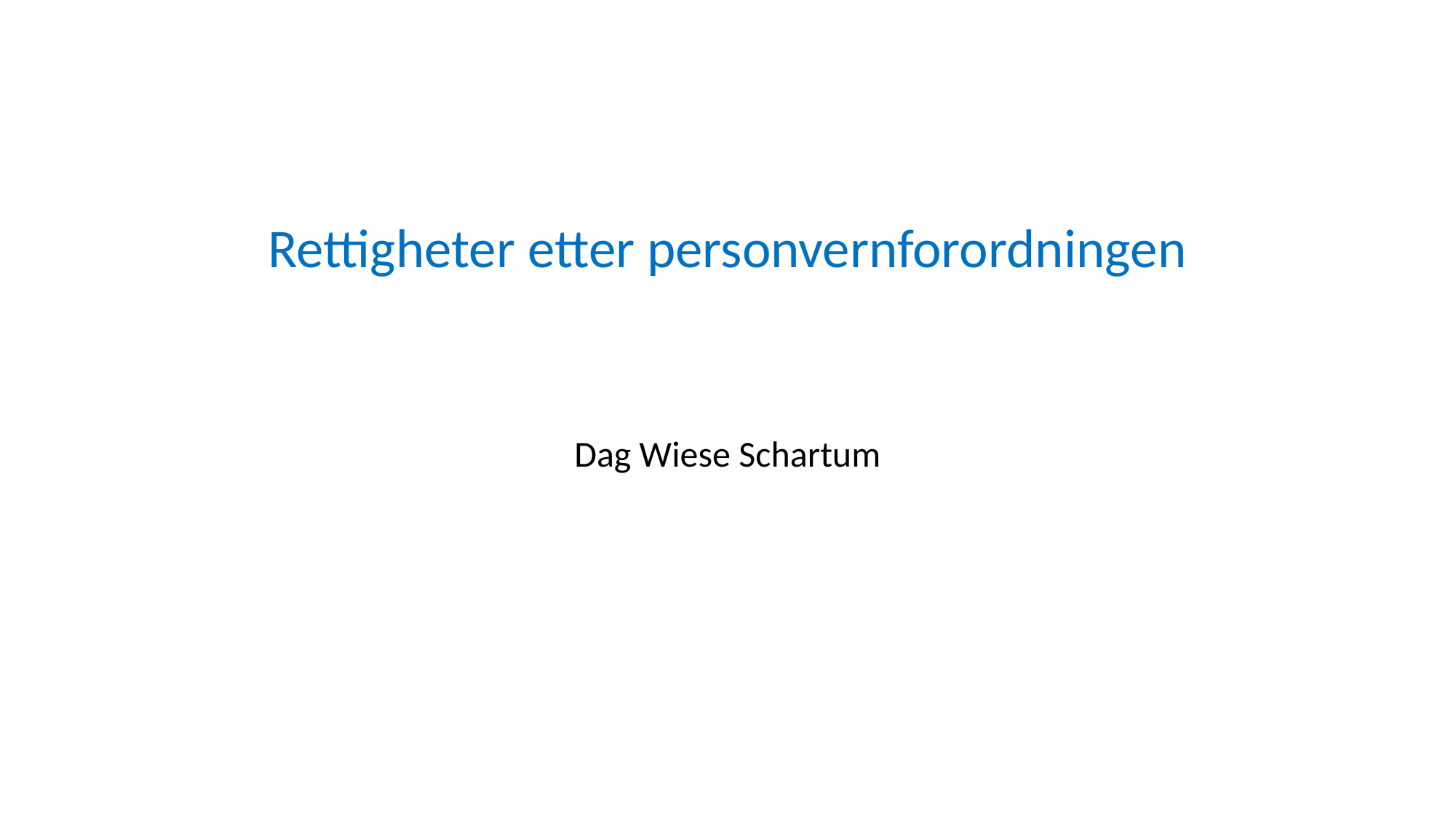

# Rettigheter etter personvernforordningen
Dag Wiese Schartum